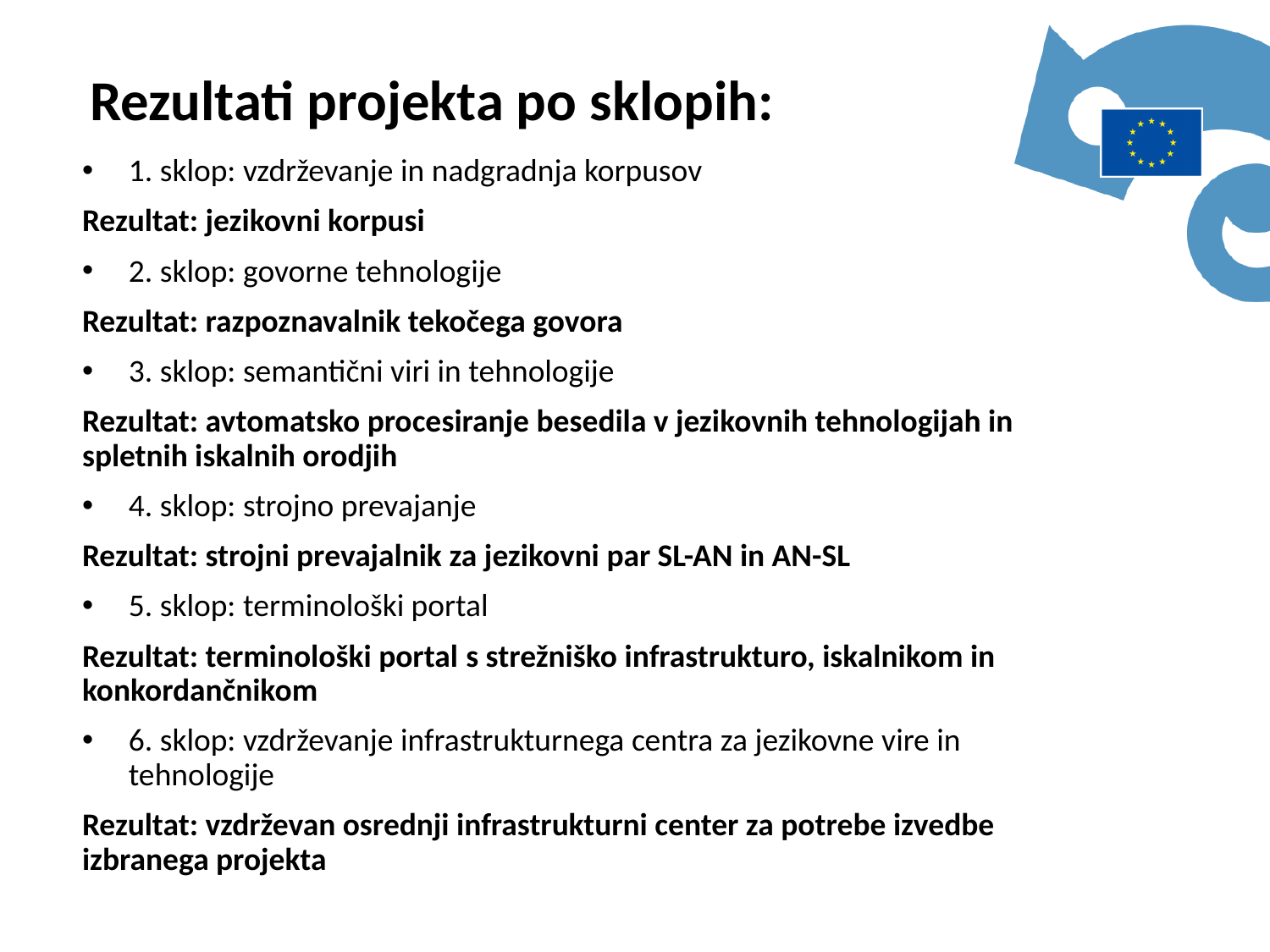

Rezultati projekta po sklopih:

1. sklop: vzdrževanje in nadgradnja korpusov
Rezultat: jezikovni korpusi
2. sklop: govorne tehnologije
Rezultat: razpoznavalnik tekočega govora
3. sklop: semantični viri in tehnologije
Rezultat: avtomatsko procesiranje besedila v jezikovnih tehnologijah in spletnih iskalnih orodjih
4. sklop: strojno prevajanje
Rezultat: strojni prevajalnik za jezikovni par SL-AN in AN-SL
5. sklop: terminološki portal
Rezultat: terminološki portal s strežniško infrastrukturo, iskalnikom in konkordančnikom
6. sklop: vzdrževanje infrastrukturnega centra za jezikovne vire in tehnologije
Rezultat: vzdrževan osrednji infrastrukturni center za potrebe izvedbe izbranega projekta